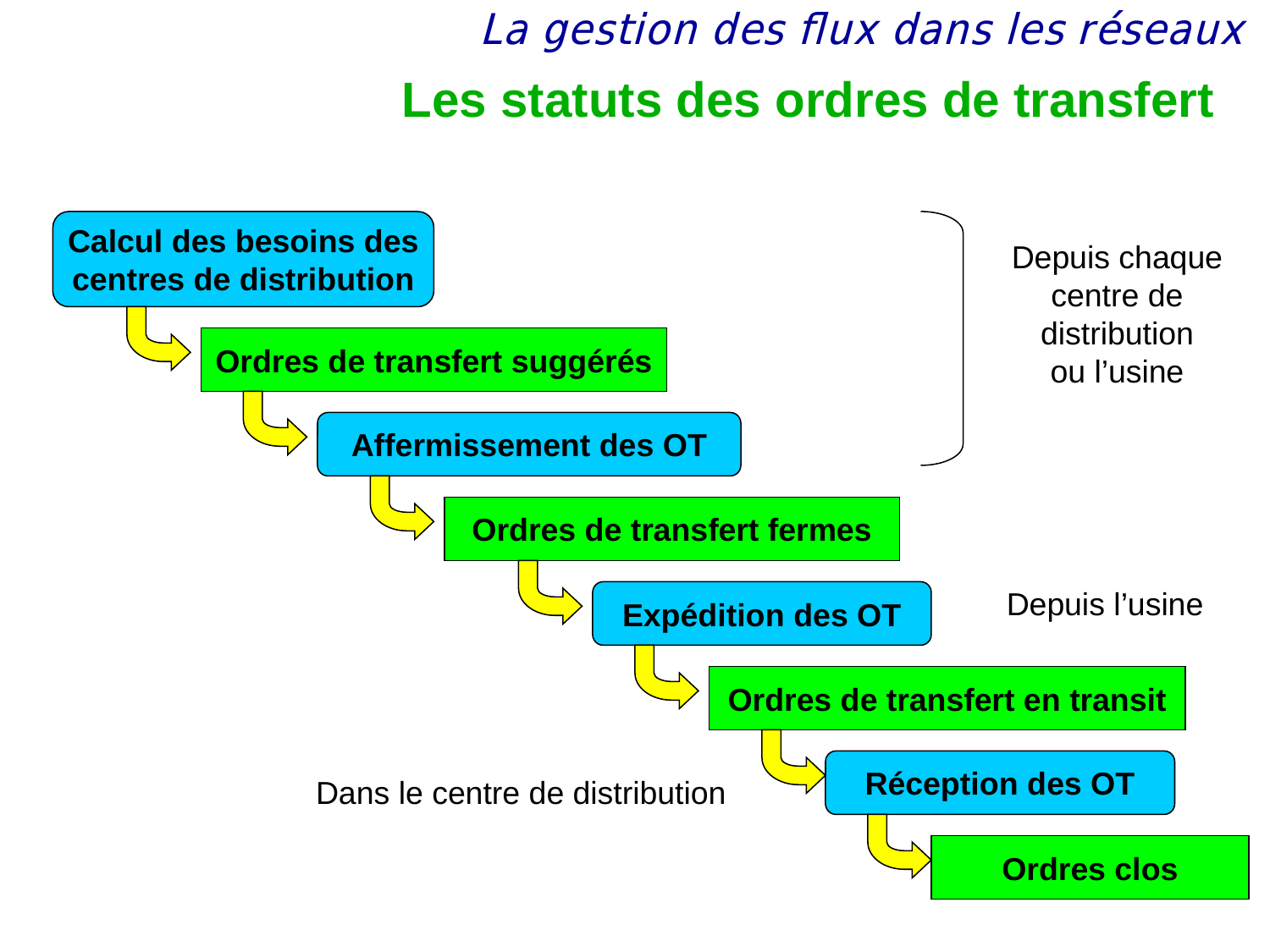

17
# Les statuts des ordres de transfert
Calcul des besoins des
centres de distribution

Depuis chaque centre de distribution
ou l’usine

Ordres de transfert suggérés

Affermissement des OT

Ordres de transfert fermes

Depuis l’usine
Expédition des OT

Ordres de transfert en transit

Réception des OT
Dans le centre de distribution

Ordres clos